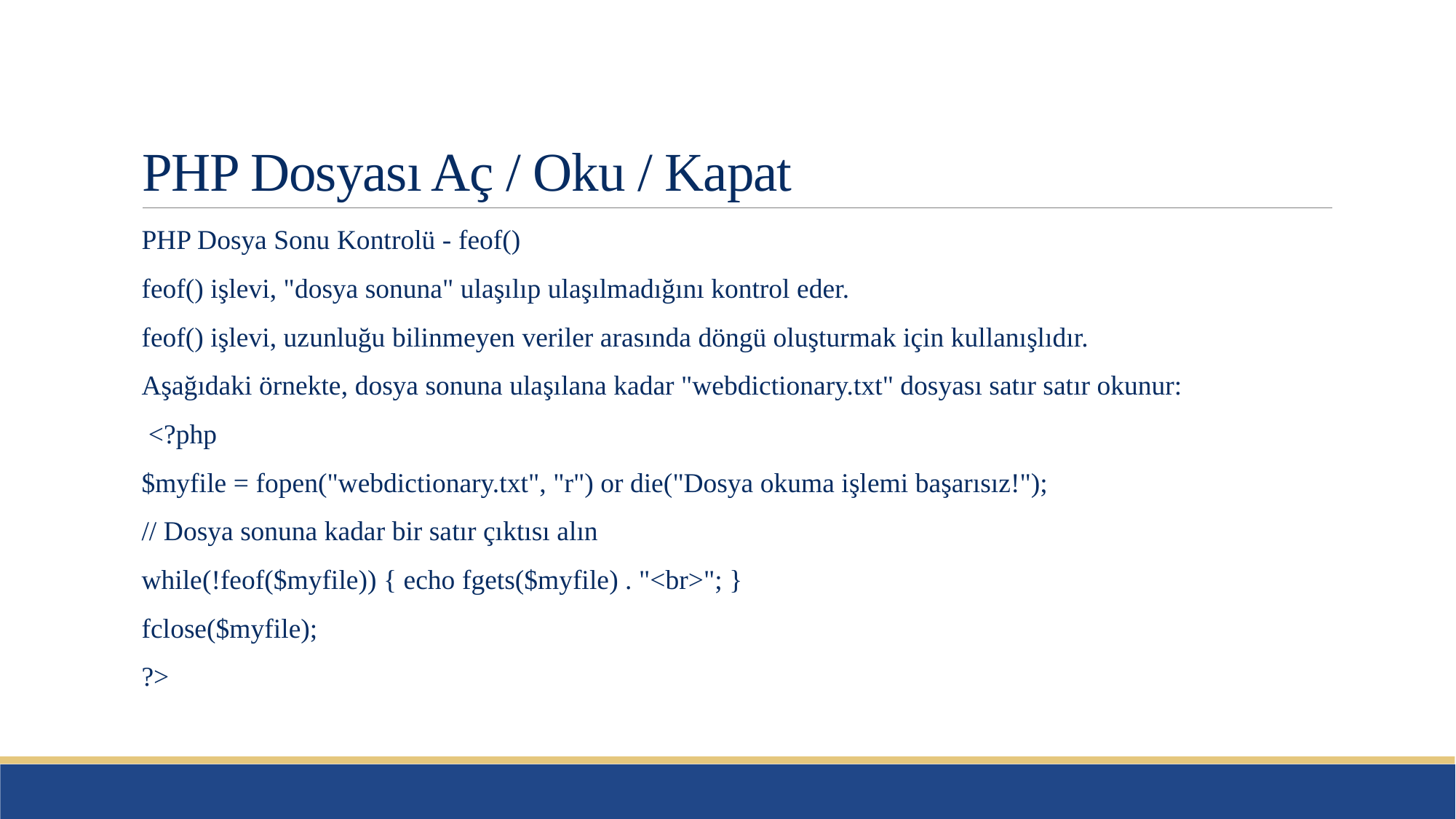

# PHP Dosyası Aç / Oku / Kapat
PHP Dosya Sonu Kontrolü - feof()
feof() işlevi, "dosya sonuna" ulaşılıp ulaşılmadığını kontrol eder.
feof() işlevi, uzunluğu bilinmeyen veriler arasında döngü oluşturmak için kullanışlıdır.
Aşağıdaki örnekte, dosya sonuna ulaşılana kadar "webdictionary.txt" dosyası satır satır okunur:
 <?php
$myfile = fopen("webdictionary.txt", "r") or die("Dosya okuma işlemi başarısız!");
// Dosya sonuna kadar bir satır çıktısı alın
while(!feof($myfile)) { echo fgets($myfile) . "<br>"; }
fclose($myfile);
?>